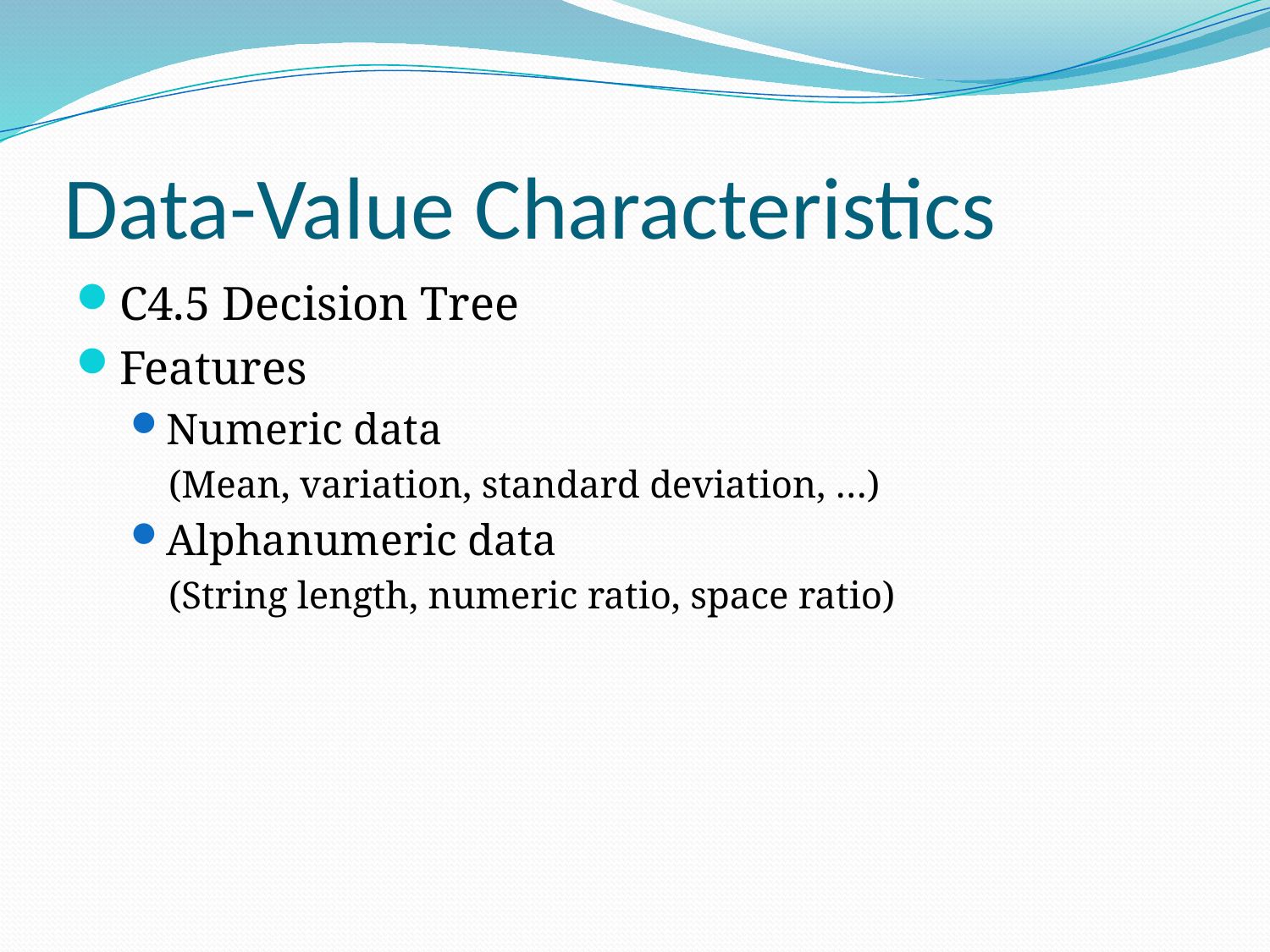

# Data-Value Characteristics
C4.5 Decision Tree
Features
Numeric data
(Mean, variation, standard deviation, …)
Alphanumeric data
(String length, numeric ratio, space ratio)